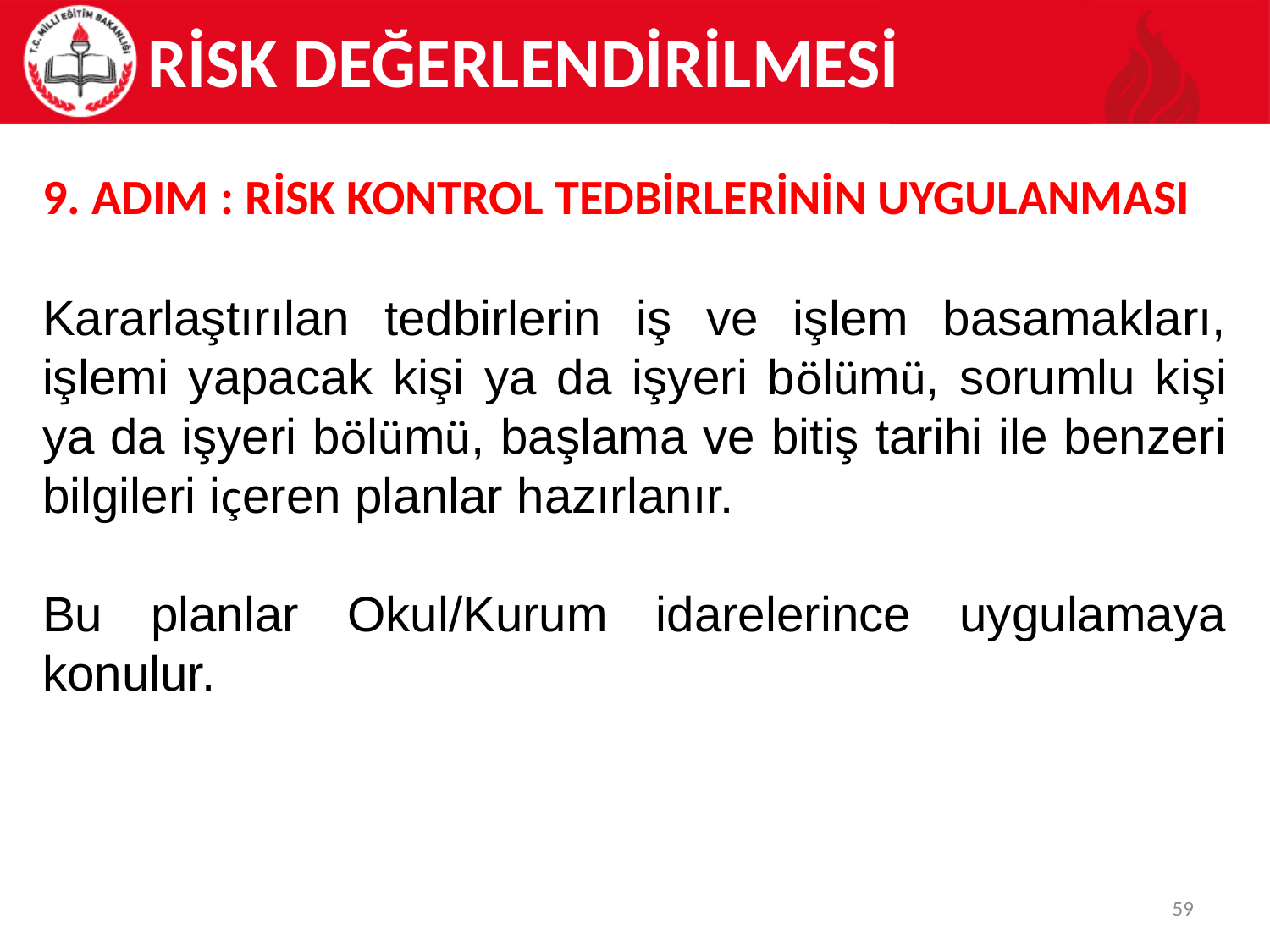

RİSK DEĞERLENDİRİLMESİ
9. ADIM : RİSK KONTROL TEDBİRLERİNİN UYGULANMASI
Kararlaştırılan tedbirlerin iş ve işlem basamakları, işlemi yapacak kişi ya da işyeri bölümü, sorumlu kişi ya da işyeri bölümü, başlama ve bitiş tarihi ile benzeri bilgileri içeren planlar hazırlanır.

Bu planlar Okul/Kurum idarelerince uygulamaya konulur.
59